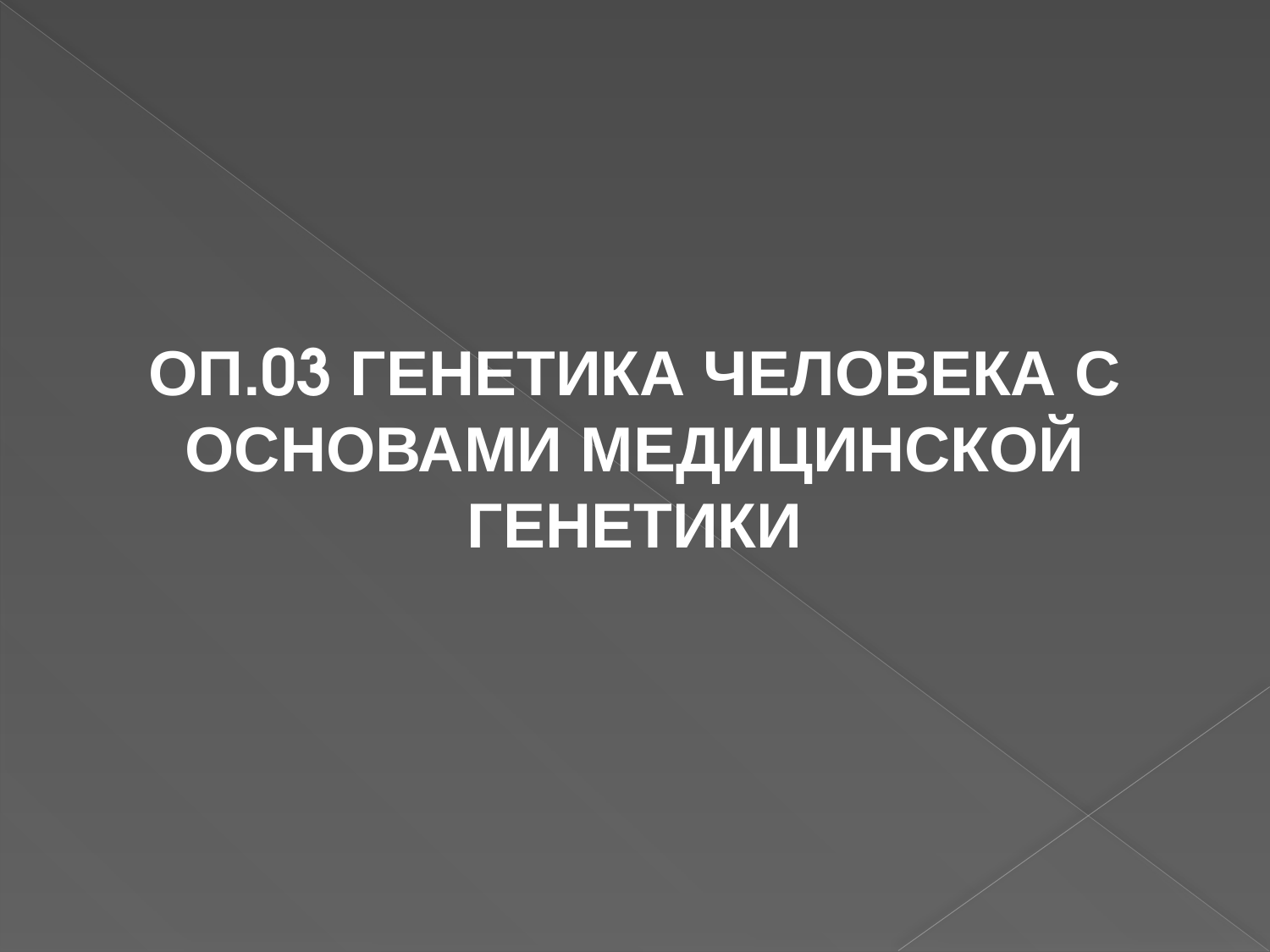

ОП.03 ГЕНЕТИКА ЧЕЛОВЕКА С ОСНОВАМИ МЕДИЦИНСКОЙ ГЕНЕТИКИ